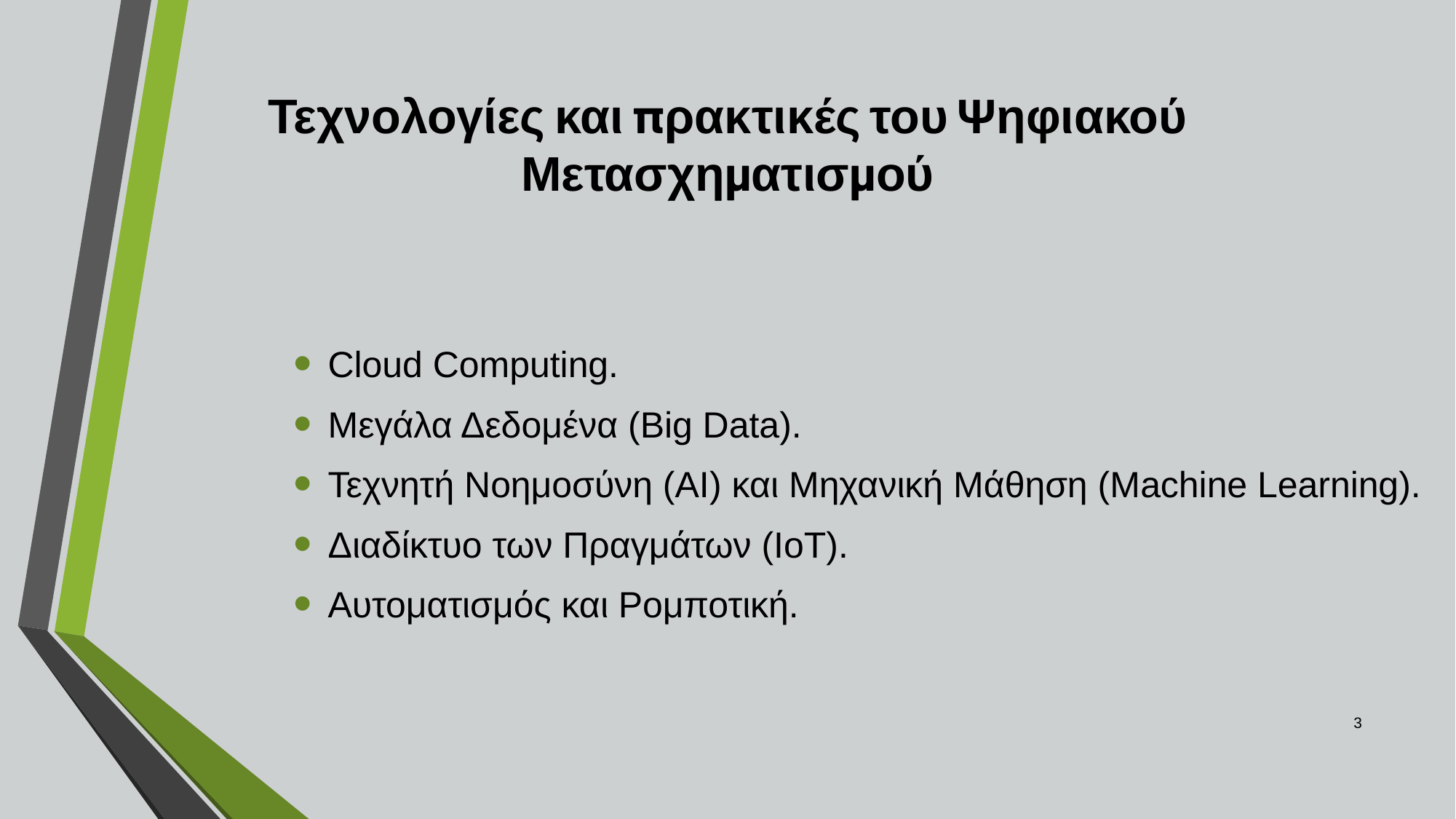

# Τεχνολογίες και πρακτικές του Ψηφιακού Μετασχηματισμού
Cloud Computing.
Μεγάλα Δεδομένα (Big Data).
Τεχνητή Νοημοσύνη (AI) και Μηχανική Μάθηση (Machine Learning).
Διαδίκτυο των Πραγμάτων (IoT).
Αυτοματισμός και Ρομποτική.
3